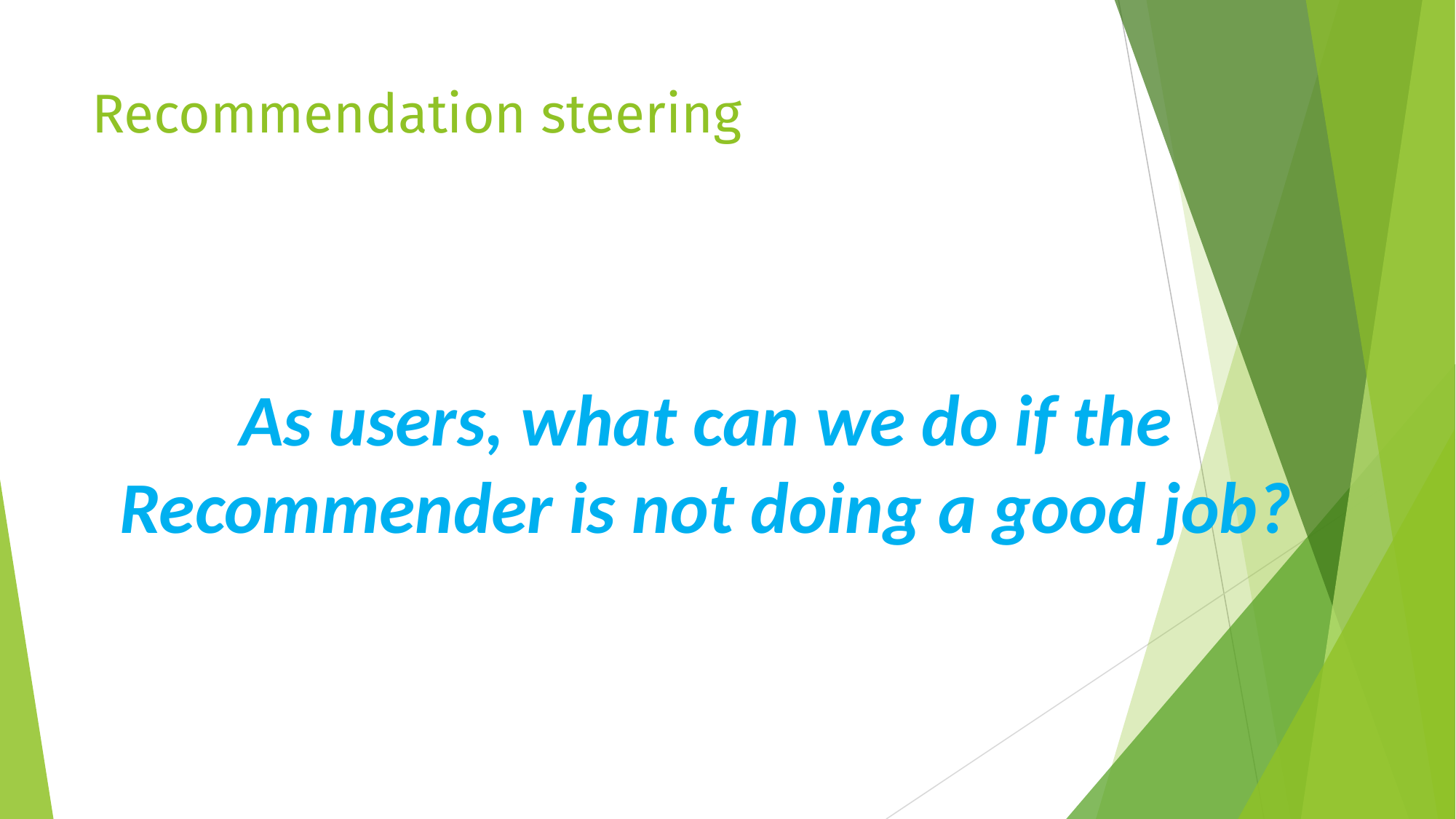

# Recommendation steering
As users, what can we do if the Recommender is not doing a good job?